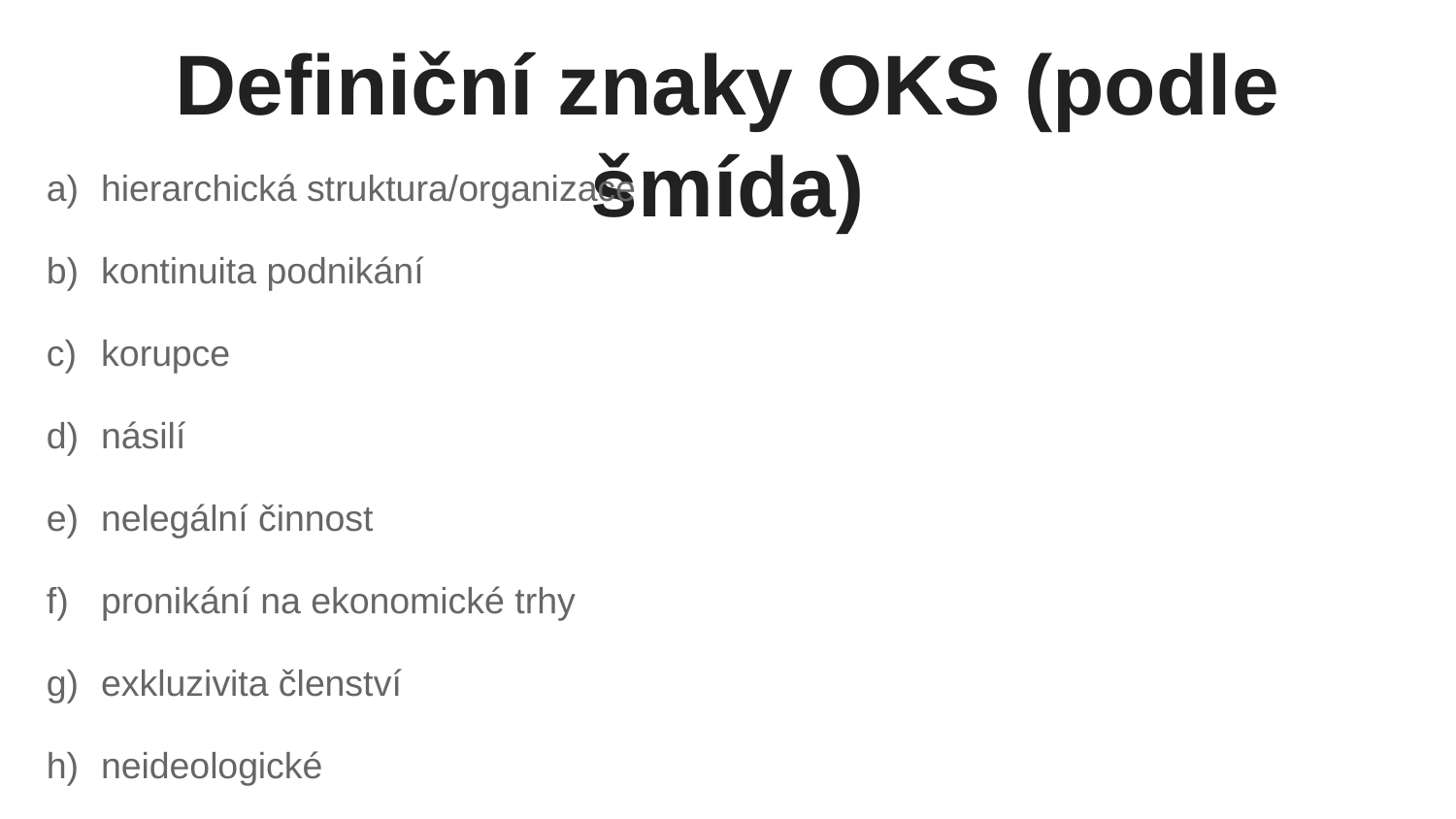

# Definiční znaky OKS (podle šmída)
hierarchická struktura/organizace
kontinuita podnikání
korupce
násilí
nelegální činnost
pronikání na ekonomické trhy
exkluzivita členství
neideologické